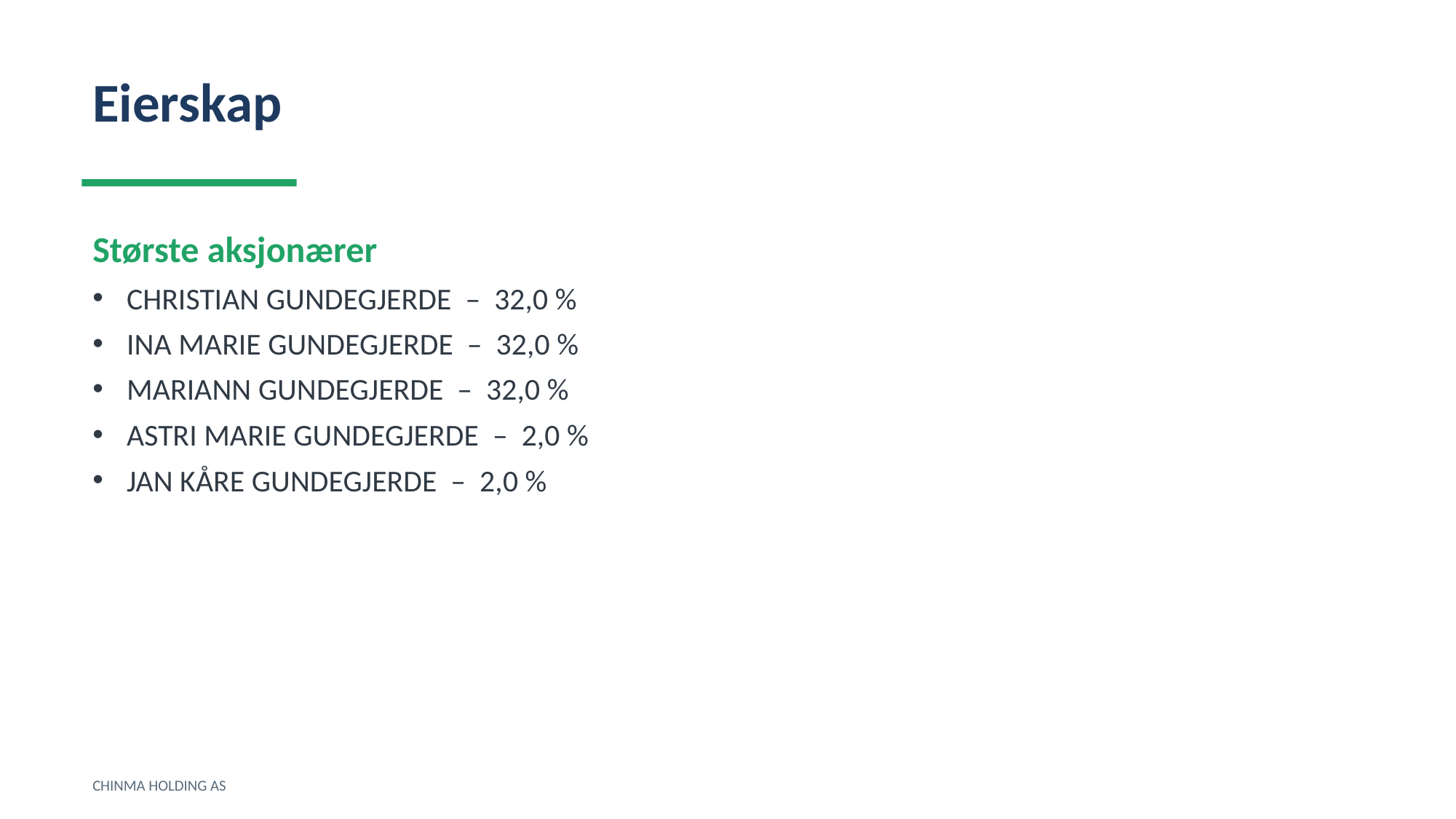

Eierskap

Største aksjonærer
CHRISTIAN GUNDEGJERDE  –  32,0 %
INA MARIE GUNDEGJERDE  –  32,0 %
MARIANN GUNDEGJERDE  –  32,0 %
ASTRI MARIE GUNDEGJERDE  –  2,0 %
JAN KÅRE GUNDEGJERDE  –  2,0 %
CHINMA HOLDING AS